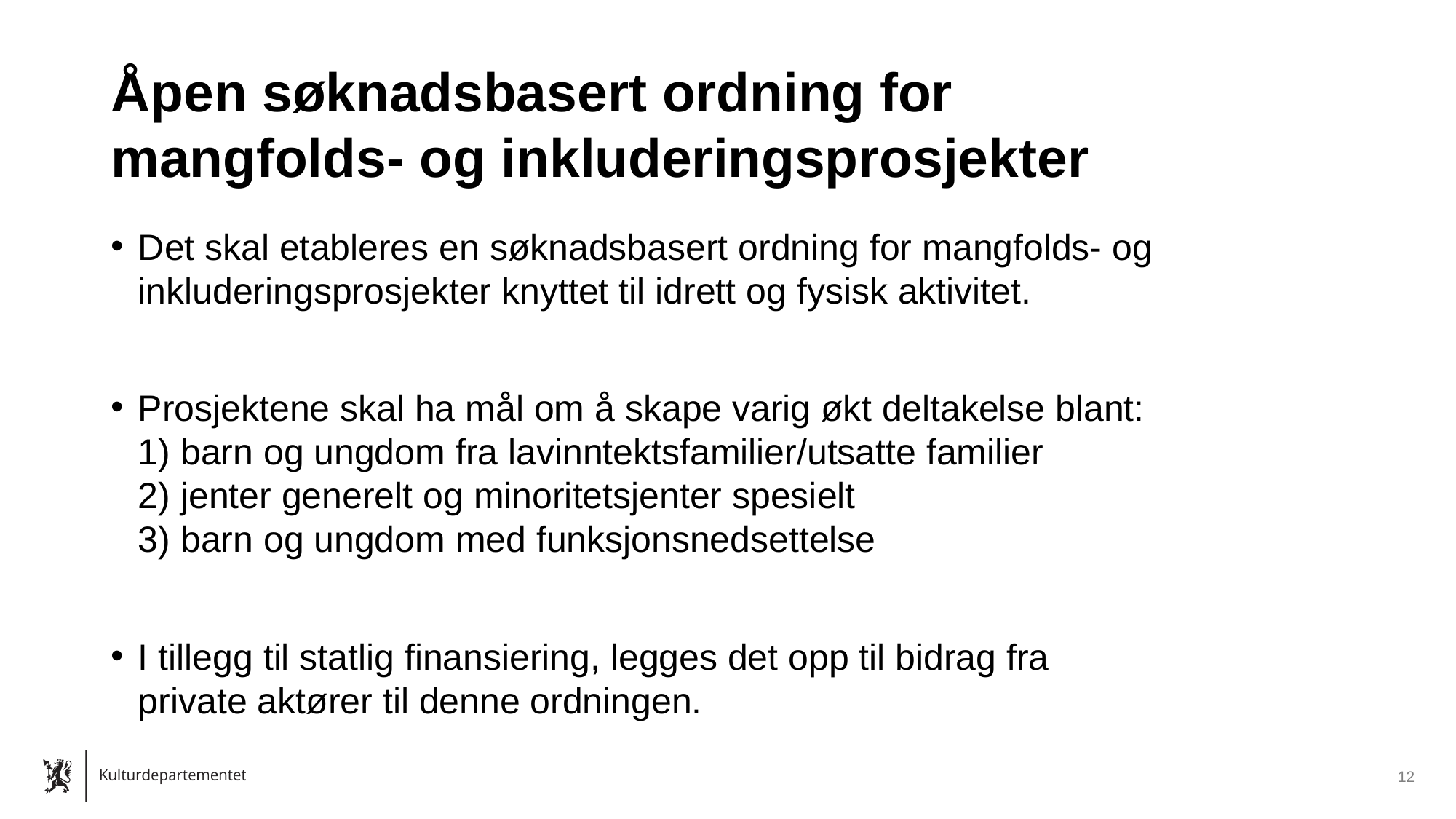

# Åpen søknadsbasert ordning for mangfolds- og inkluderingsprosjekter
Det skal etableres en søknadsbasert ordning for mangfolds- og inkluderingsprosjekter knyttet til idrett og fysisk aktivitet.

Prosjektene skal ha mål om å skape varig økt deltakelse blant: 1) barn og ungdom fra lavinntektsfamilier/utsatte familier
2) jenter generelt og minoritetsjenter spesielt
3) barn og ungdom med funksjonsnedsettelse

I tillegg til statlig finansiering, legges det opp til bidrag fra private aktører til denne ordningen.

12